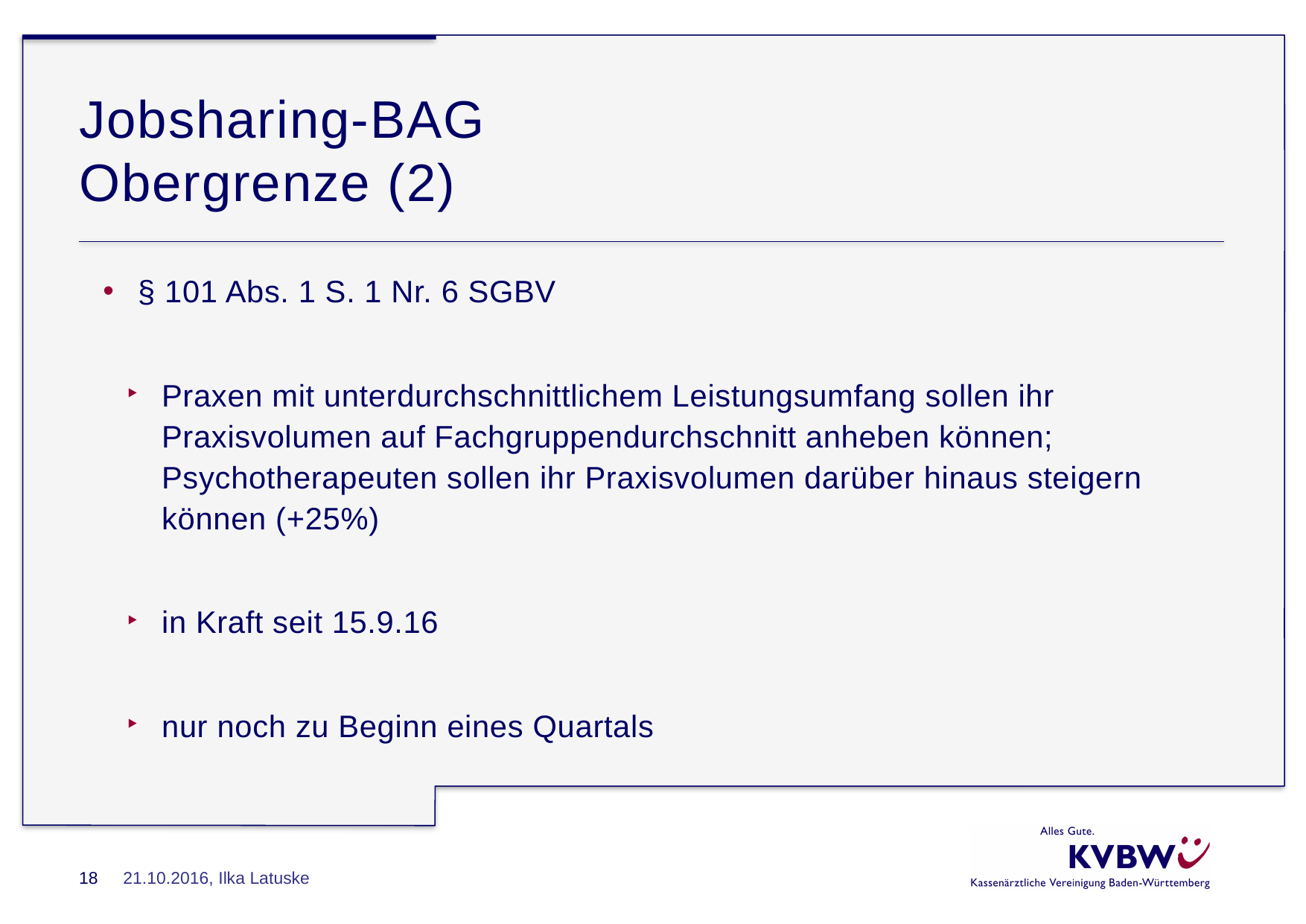

# Jobsharing-BAG Obergrenze (2)
§ 101 Abs. 1 S. 1 Nr. 6 SGBV

Praxen mit unterdurchschnittlichem Leistungsumfang sollen ihr Praxisvolumen auf Fachgruppendurchschnitt anheben können; Psychotherapeuten sollen ihr Praxisvolumen darüber hinaus steigern können (+25%)

in Kraft seit 15.9.16

nur noch zu Beginn eines Quartals
18
21.10.2016, Ilka Latuske